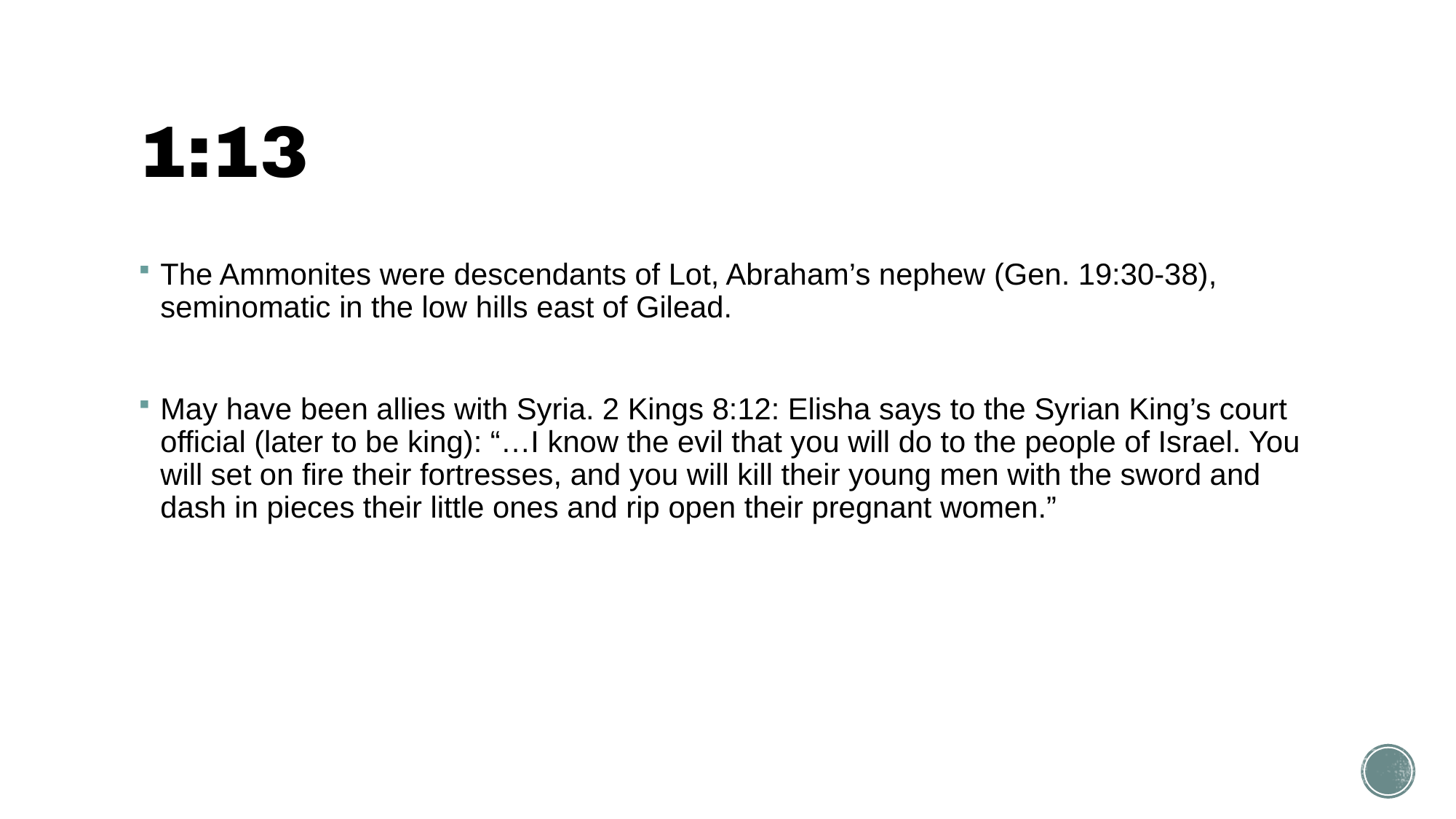

# 1:13
The Ammonites were descendants of Lot, Abraham’s nephew (Gen. 19:30-38), seminomatic in the low hills east of Gilead.

May have been allies with Syria. 2 Kings 8:12: Elisha says to the Syrian King’s court official (later to be king): “…I know the evil that you will do to the people of Israel. You will set on fire their fortresses, and you will kill their young men with the sword and dash in pieces their little ones and rip open their pregnant women.”